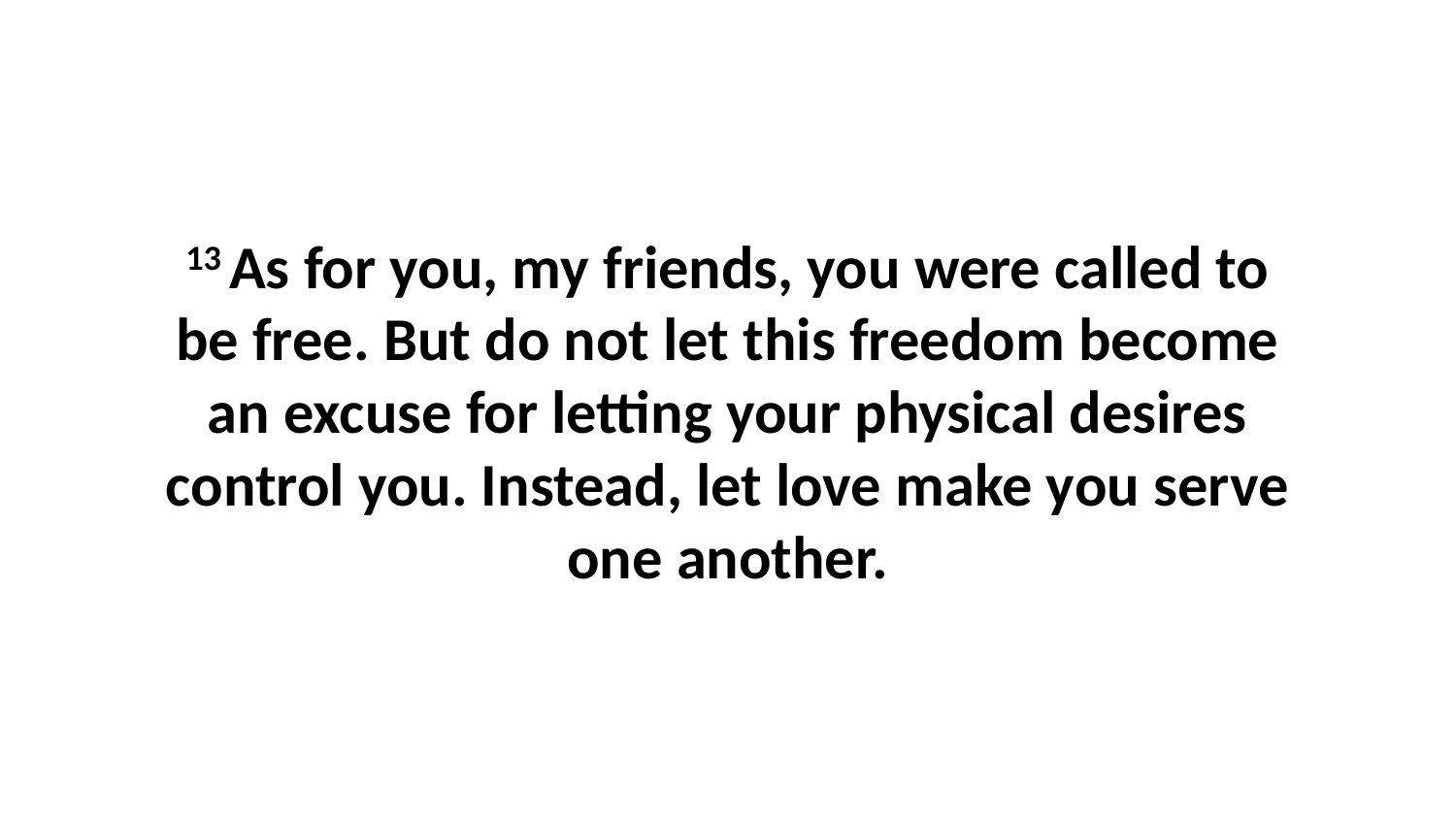

13 As for you, my friends, you were called to be free. But do not let this freedom become an excuse for letting your physical desires control you. Instead, let love make you serve one another.